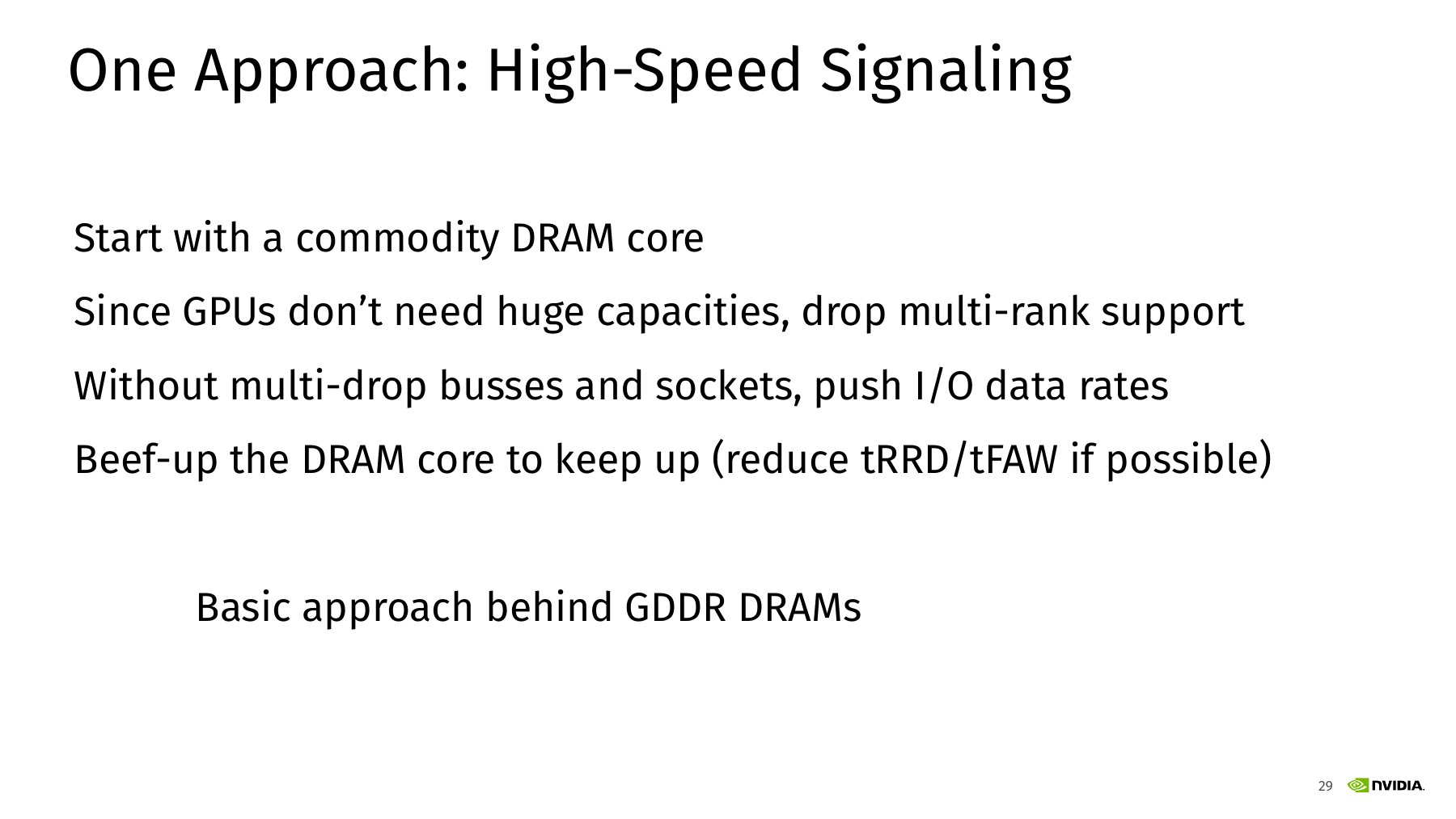

# One Approach: High-Speed Signaling

Start with a commodity DRAM core
Since GPUs don’t need huge capacities, drop multi-rank support
Without multi-drop busses and sockets, push I/O data rates
Beef-up the DRAM core to keep up (reduce tRRD/tFAW if possible)

	Basic approach behind GDDR DRAMs